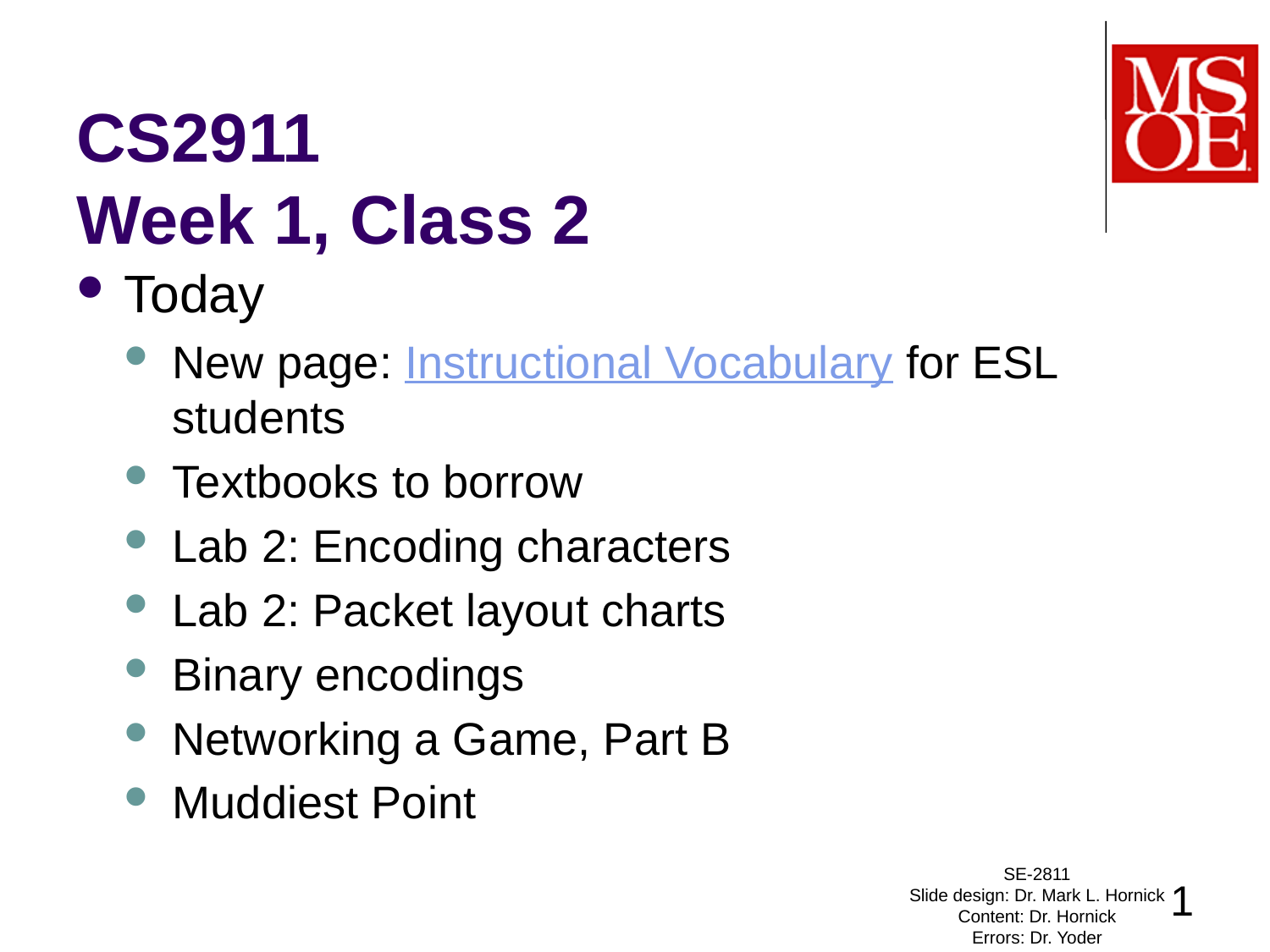

# CS2911 Week 1, Class 2
Today
New page: Instructional Vocabulary for ESL students
Textbooks to borrow
Lab 2: Encoding characters
Lab 2: Packet layout charts
Binary encodings
Networking a Game, Part B
Muddiest Point
SE-2811
Slide design: Dr. Mark L. Hornick
Content: Dr. Hornick
Errors: Dr. Yoder
1